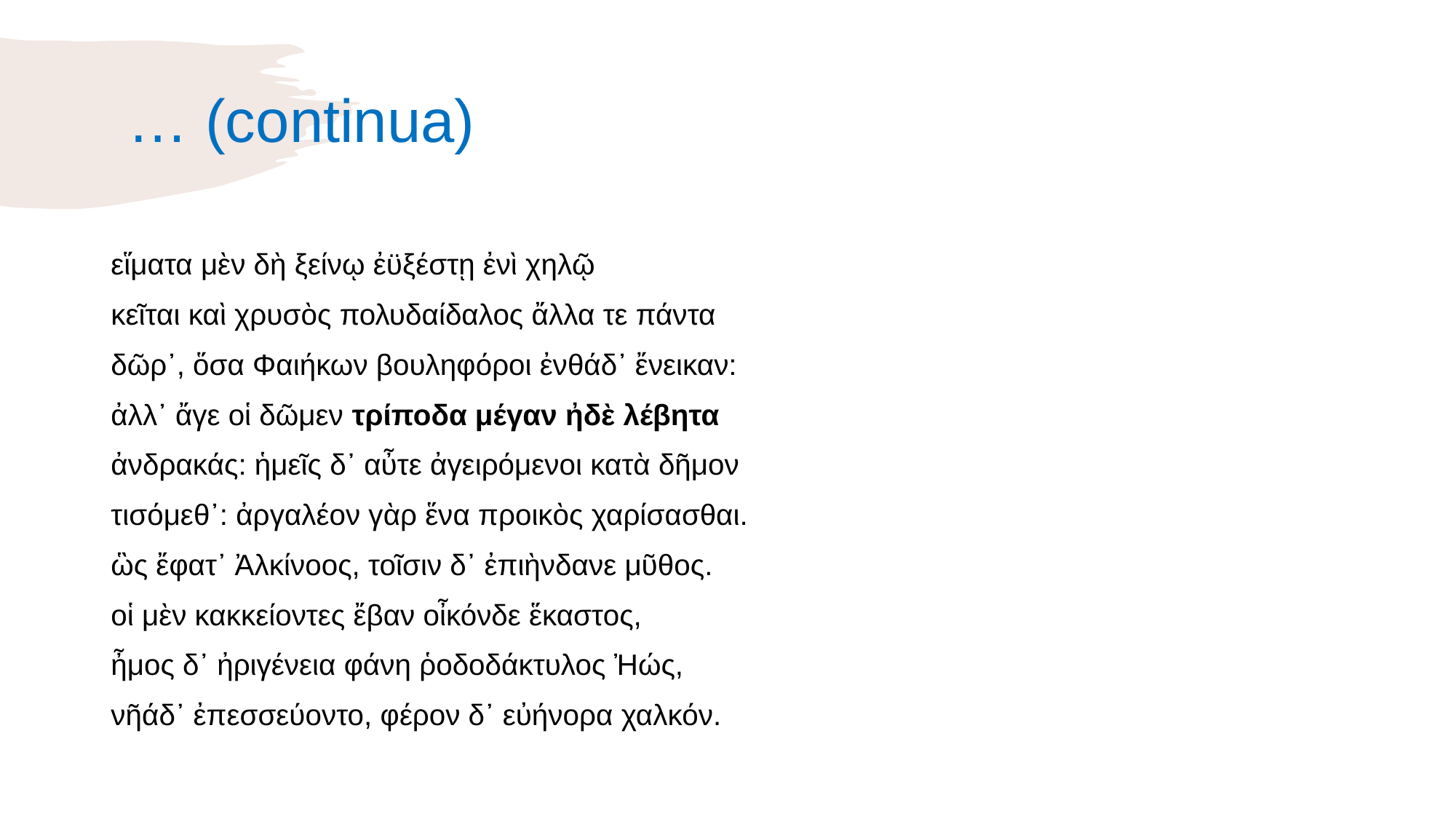

# … (continua)
εἵματα μὲν δὴ ξείνῳ ἐϋξέστῃ ἐνὶ χηλῷ
κεῖται καὶ χρυσὸς πολυδαίδαλος ἄλλα τε πάντα
δῶρ᾽, ὅσα Φαιήκων βουληφόροι ἐνθάδ᾽ ἔνεικαν:
ἀλλ᾽ ἄγε οἱ δῶμεν τρίποδα μέγαν ἠδὲ λέβητα
ἀνδρακάς: ἡμεῖς δ᾽ αὖτε ἀγειρόμενοι κατὰ δῆμον
τισόμεθ᾽: ἀργαλέον γὰρ ἕνα προικὸς χαρίσασθαι.
ὣς ἔφατ᾽ Ἀλκίνοος, τοῖσιν δ᾽ ἐπιὴνδανε μῦθος.
οἱ μὲν κακκείοντες ἔβαν οἶκόνδε ἕκαστος,
ἦμος δ᾽ ἠριγένεια φάνη ῥοδοδάκτυλος Ἠώς,
νῆάδ᾽ ἐπεσσεύοντο, φέρον δ᾽ εὐήνορα χαλκόν.